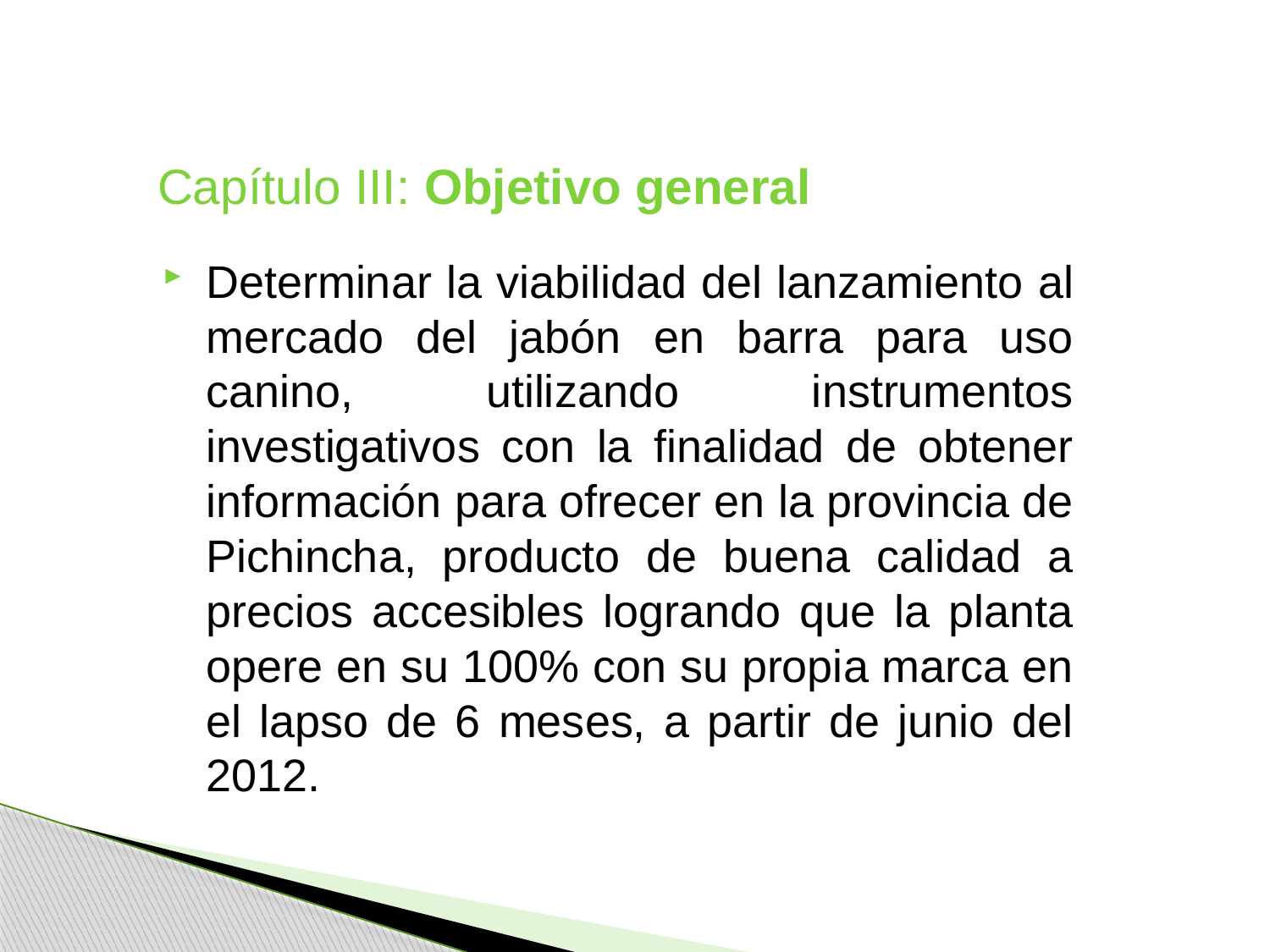

# Capítulo III: Objetivo general
Determinar la viabilidad del lanzamiento al mercado del jabón en barra para uso canino, utilizando instrumentos investigativos con la finalidad de obtener información para ofrecer en la provincia de Pichincha, producto de buena calidad a precios accesibles logrando que la planta opere en su 100% con su propia marca en el lapso de 6 meses, a partir de junio del 2012.